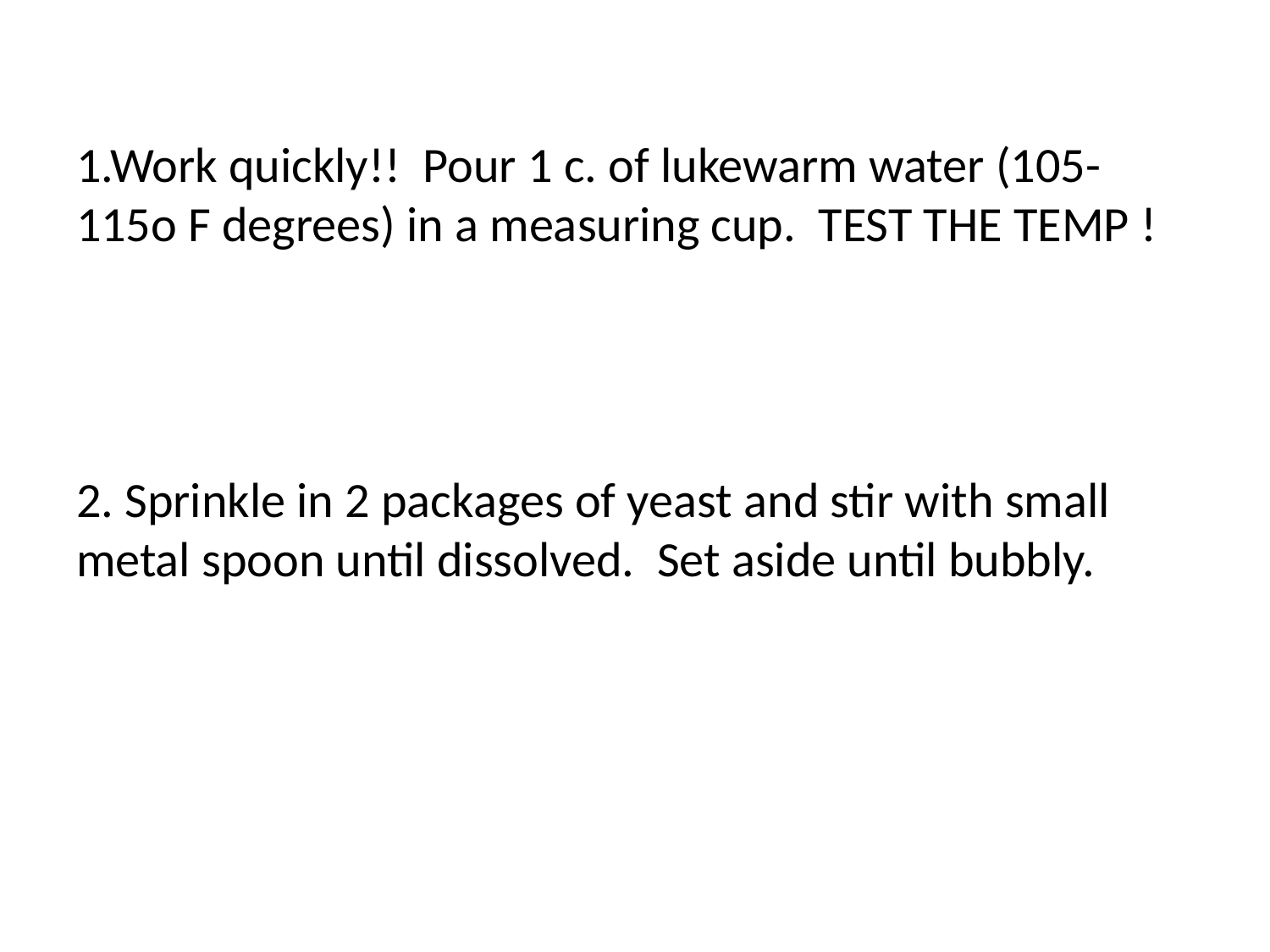

1.Work quickly!!  Pour 1 c. of lukewarm water (105-115o F degrees) in a measuring cup.  TEST THE TEMP !

2. Sprinkle in 2 packages of yeast and stir with small metal spoon until dissolved.  Set aside until bubbly.